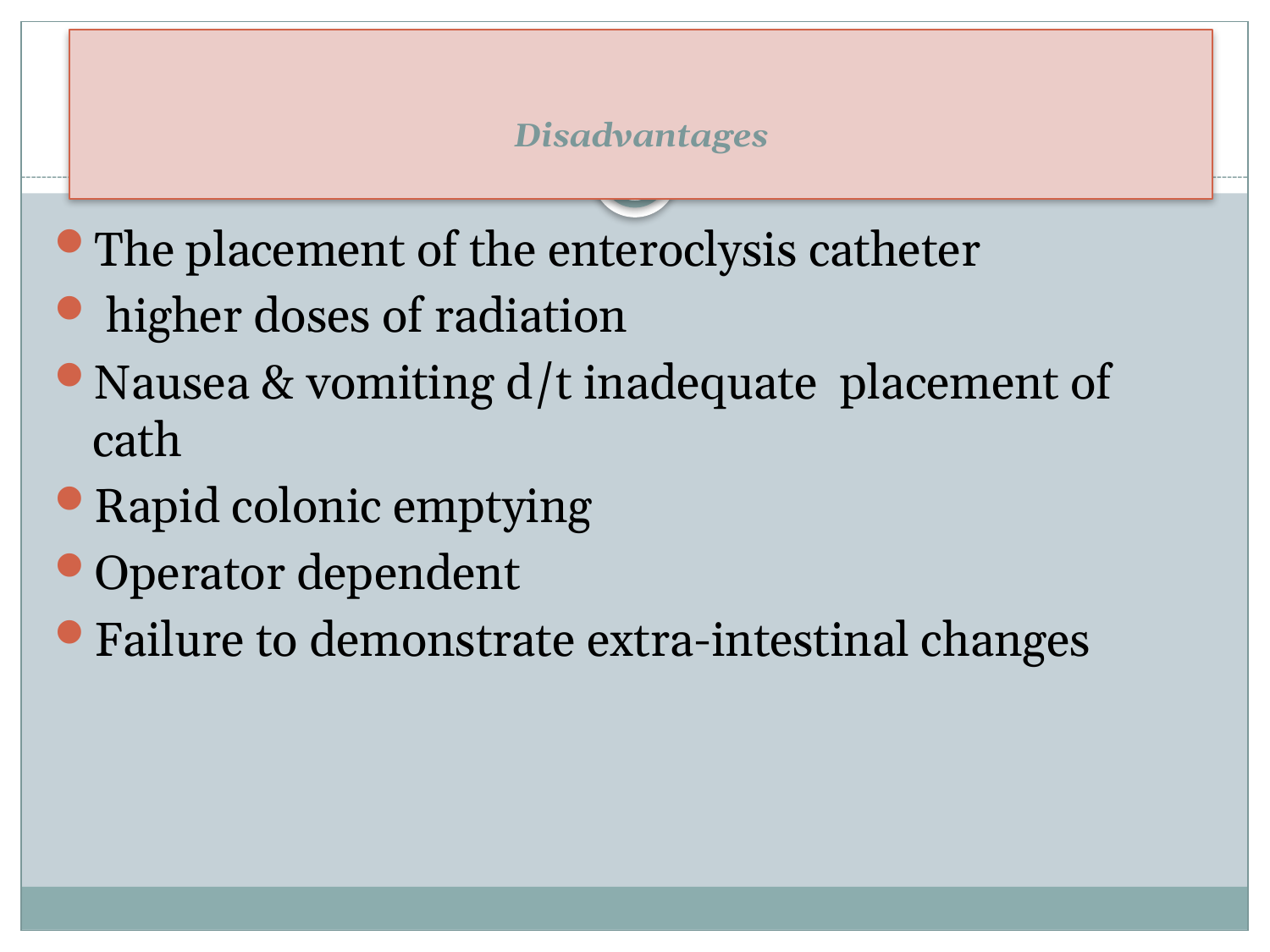

# Disadvantages
The placement of the enteroclysis catheter
 higher doses of radiation
Nausea & vomiting d/t inadequate  placement of cath
Rapid colonic emptying
Operator dependent
Failure to demonstrate extra-intestinal changes